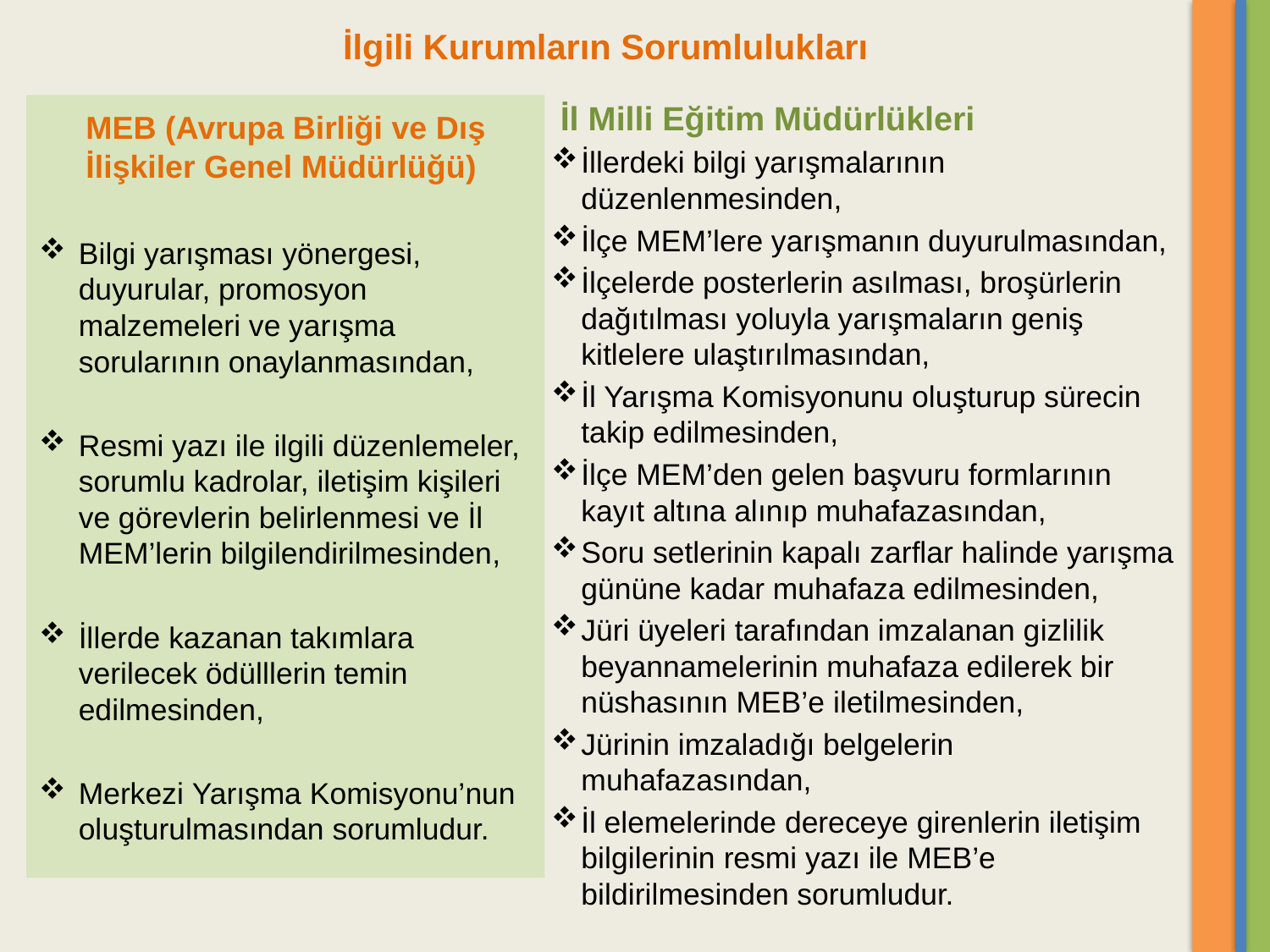

İlgili Kurumların Sorumlulukları

 İl Milli Eğitim Müdürlükleri
İllerdeki bilgi yarışmalarının düzenlenmesinden,
İlçe MEM’lere yarışmanın duyurulmasından,
İlçelerde posterlerin asılması, broşürlerin dağıtılması yoluyla yarışmaların geniş kitlelere ulaştırılmasından,
İl Yarışma Komisyonunu oluşturup sürecin takip edilmesinden,
İlçe MEM’den gelen başvuru formlarının kayıt altına alınıp muhafazasından,
Soru setlerinin kapalı zarflar halinde yarışma gününe kadar muhafaza edilmesinden,
Jüri üyeleri tarafından imzalanan gizlilik beyannamelerinin muhafaza edilerek bir nüshasının MEB’e iletilmesinden,
Jürinin imzaladığı belgelerin muhafazasından,
İl elemelerinde dereceye girenlerin iletişim bilgilerinin resmi yazı ile MEB’e bildirilmesinden sorumludur.

MEB (Avrupa Birliği ve Dış İlişkiler Genel Müdürlüğü)

Bilgi yarışması yönergesi, duyurular, promosyon malzemeleri ve yarışma sorularının onaylanmasından,

Resmi yazı ile ilgili düzenlemeler, sorumlu kadrolar, iletişim kişileri ve görevlerin belirlenmesi ve İl MEM’lerin bilgilendirilmesinden,

İllerde kazanan takımlara verilecek ödülllerin temin edilmesinden,

Merkezi Yarışma Komisyonu’nun oluşturulmasından sorumludur.